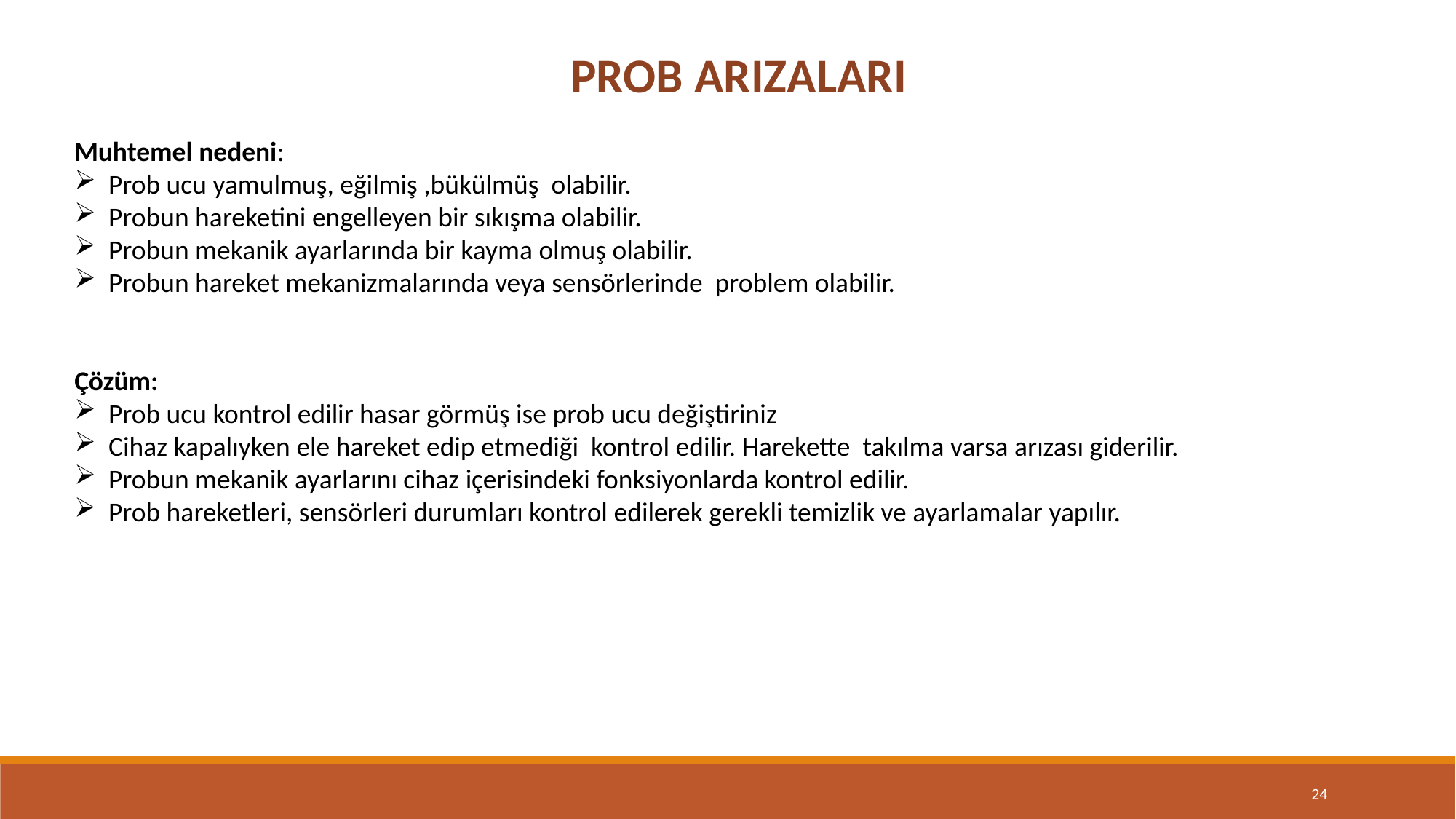

PROB ARIZALARI
Muhtemel nedeni:
Prob ucu yamulmuş, eğilmiş ,bükülmüş  olabilir.
Probun hareketini engelleyen bir sıkışma olabilir.
Probun mekanik ayarlarında bir kayma olmuş olabilir.
Probun hareket mekanizmalarında veya sensörlerinde  problem olabilir.

Çözüm:
Prob ucu kontrol edilir hasar görmüş ise prob ucu değiştiriniz
Cihaz kapalıyken ele hareket edip etmediği  kontrol edilir. Harekette  takılma varsa arızası giderilir.
Probun mekanik ayarlarını cihaz içerisindeki fonksiyonlarda kontrol edilir.
Prob hareketleri, sensörleri durumları kontrol edilerek gerekli temizlik ve ayarlamalar yapılır.

24